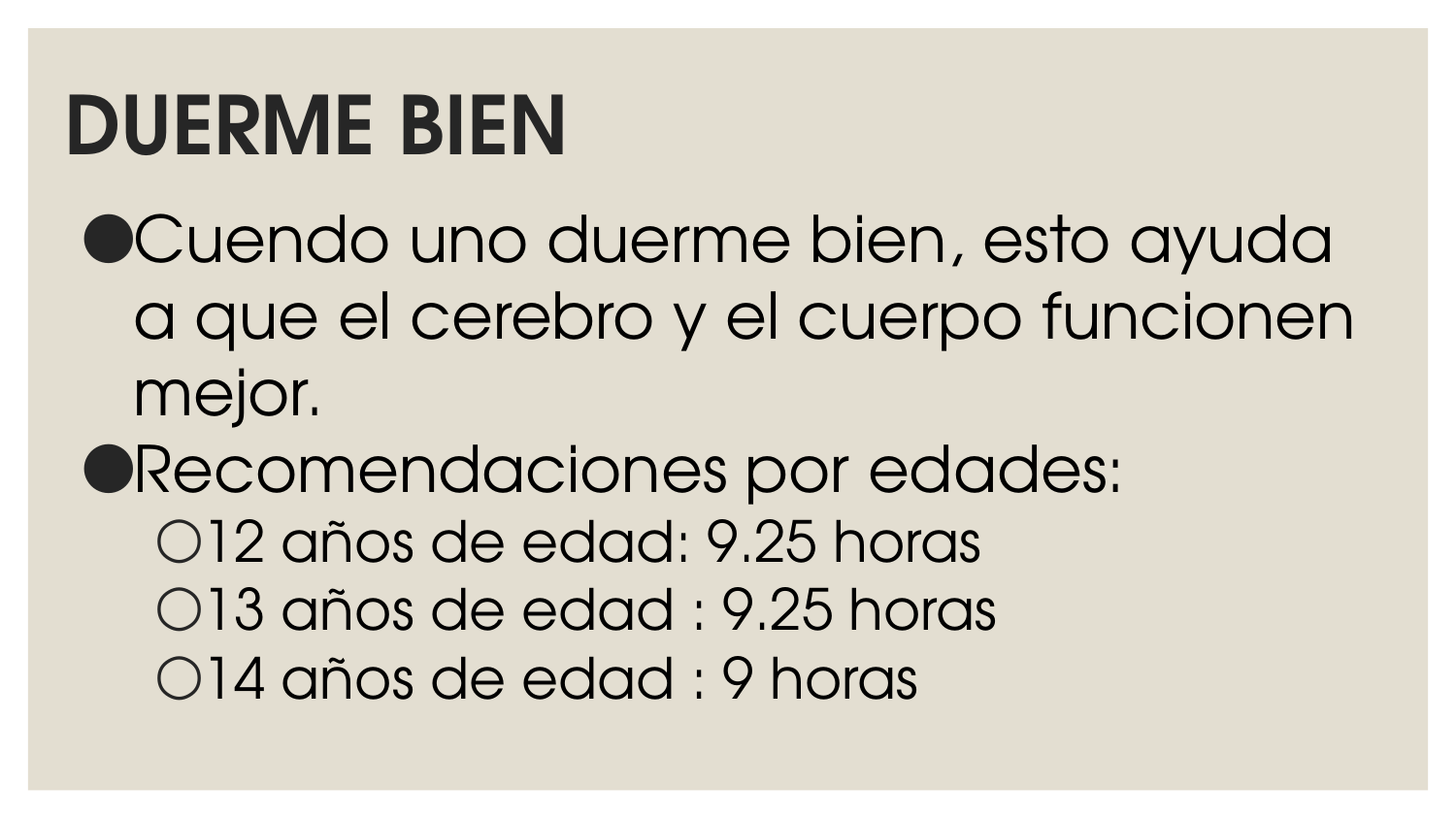

# DUERME BIEN
Cuendo uno duerme bien, esto ayuda a que el cerebro y el cuerpo funcionen mejor.
Recomendaciones por edades:
12 años de edad: 9.25 horas
13 años de edad : 9.25 horas
14 años de edad : 9 horas